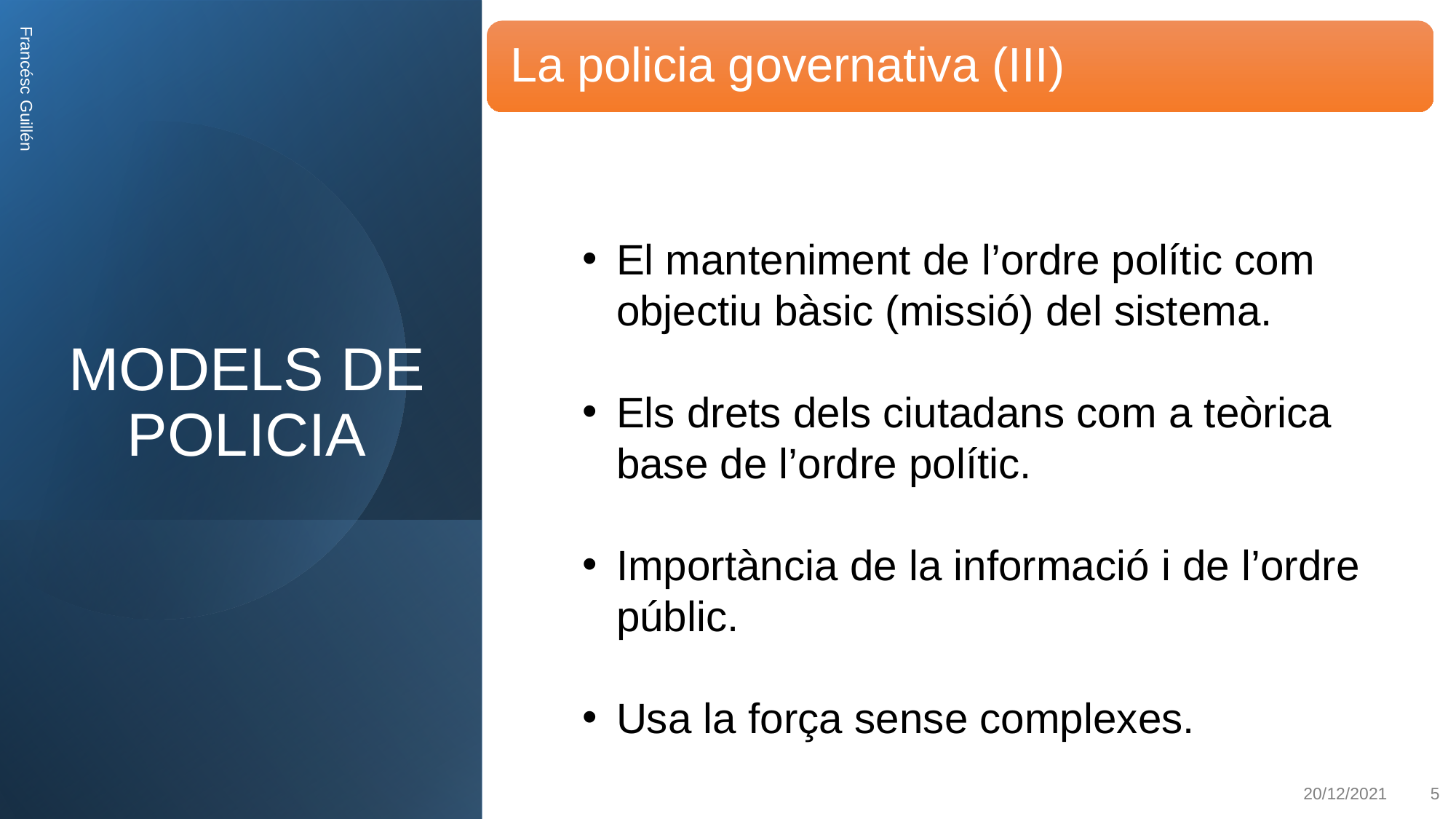

La policia governativa (III)

MODELS DE POLICIA

El manteniment de l’ordre polític com objectiu bàsic (missió) del sistema.

Els drets dels ciutadans com a teòrica base de l’ordre polític.

Importància de la informació i de l’ordre públic.

Usa la força sense complexes.

Francésc Guillén

20/12/2021
5